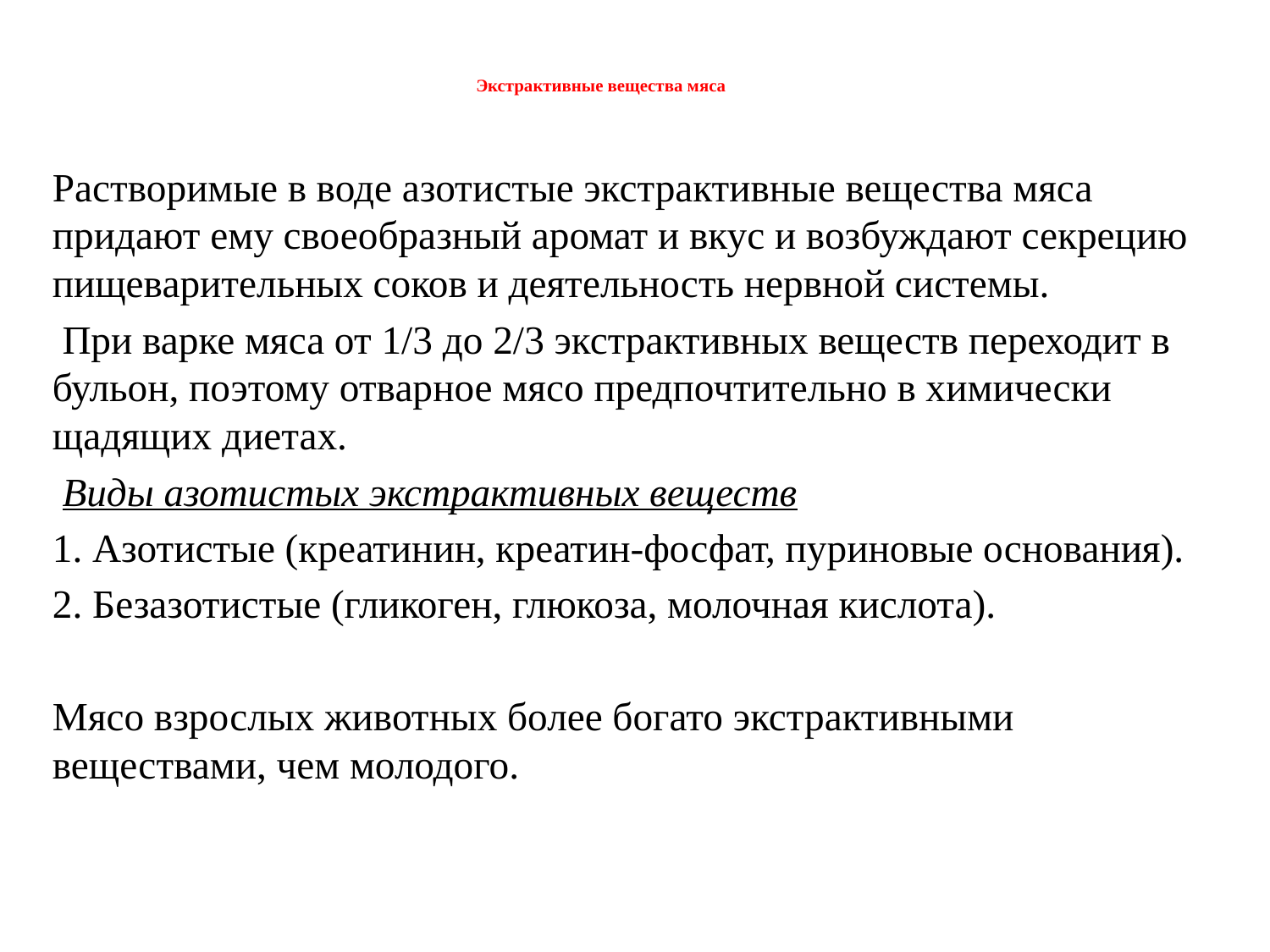

# Экстрактивные вещества мяса

Растворимые в воде азотистые экстрактивные вещества мяса придают ему своеобразный аромат и вкус и возбуждают секрецию пищеварительных соков и деятельность нервной системы.
 При варке мяса от 1/3 до 2/3 экстрактивных веществ переходит в бульон, поэтому отварное мясо предпочтительно в химически щадящих диетах.
 Виды азотистых экстрактивных веществ
1. Азотистые (креатинин, креатин-фосфат, пуриновые основания).
2. Безазотистые (гликоген, глюкоза, молочная кислота).

Мясо взрослых животных более богато экстрактивными веществами, чем молодого.